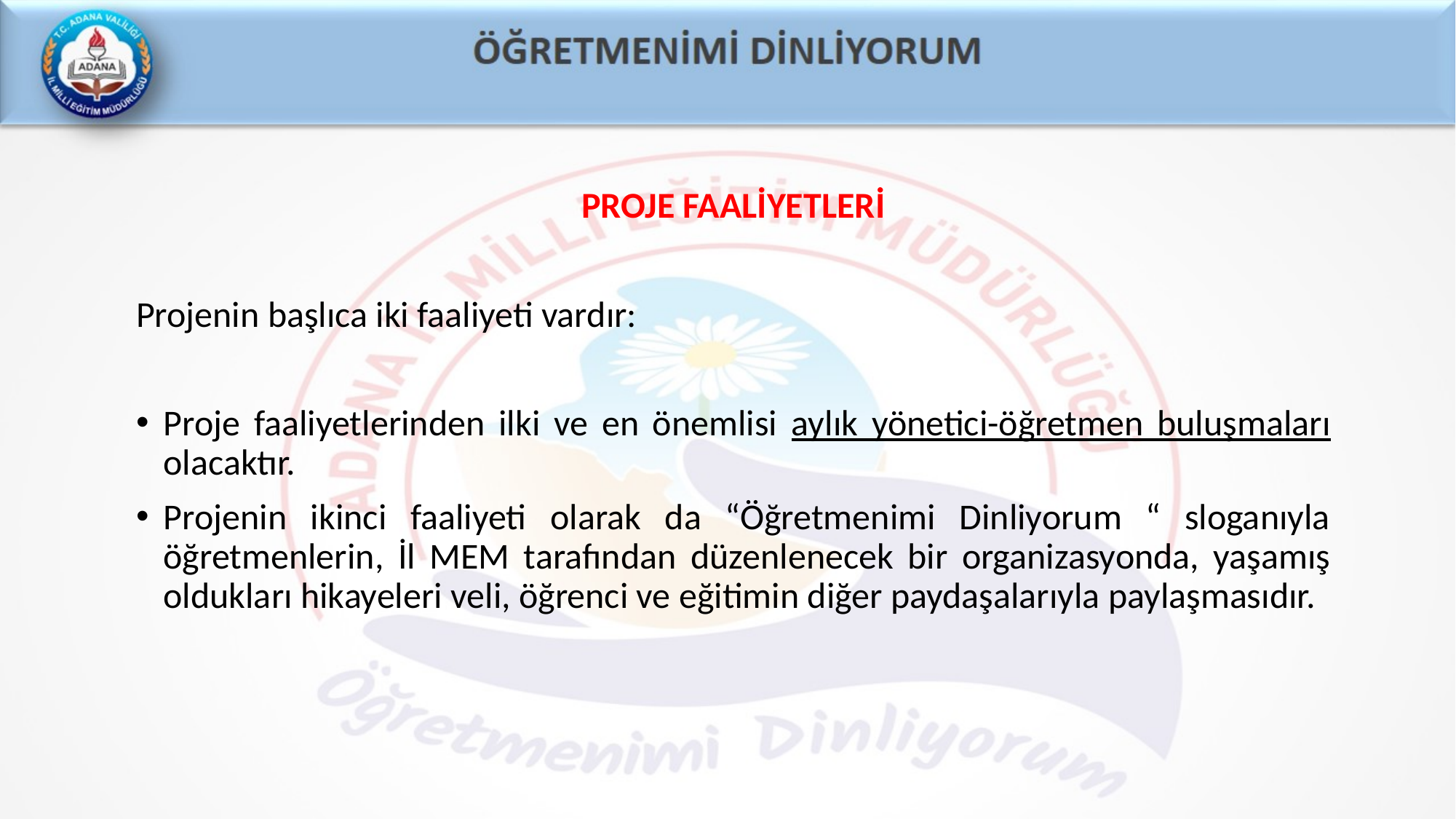

PROJE FAALİYETLERİ

Projenin başlıca iki faaliyeti vardır:

Proje faaliyetlerinden ilki ve en önemlisi aylık yönetici-öğretmen buluşmaları olacaktır.
Projenin ikinci faaliyeti olarak da “Öğretmenimi Dinliyorum “ sloganıyla öğretmenlerin, İl MEM tarafından düzenlenecek bir organizasyonda, yaşamış oldukları hikayeleri veli, öğrenci ve eğitimin diğer paydaşalarıyla paylaşmasıdır.